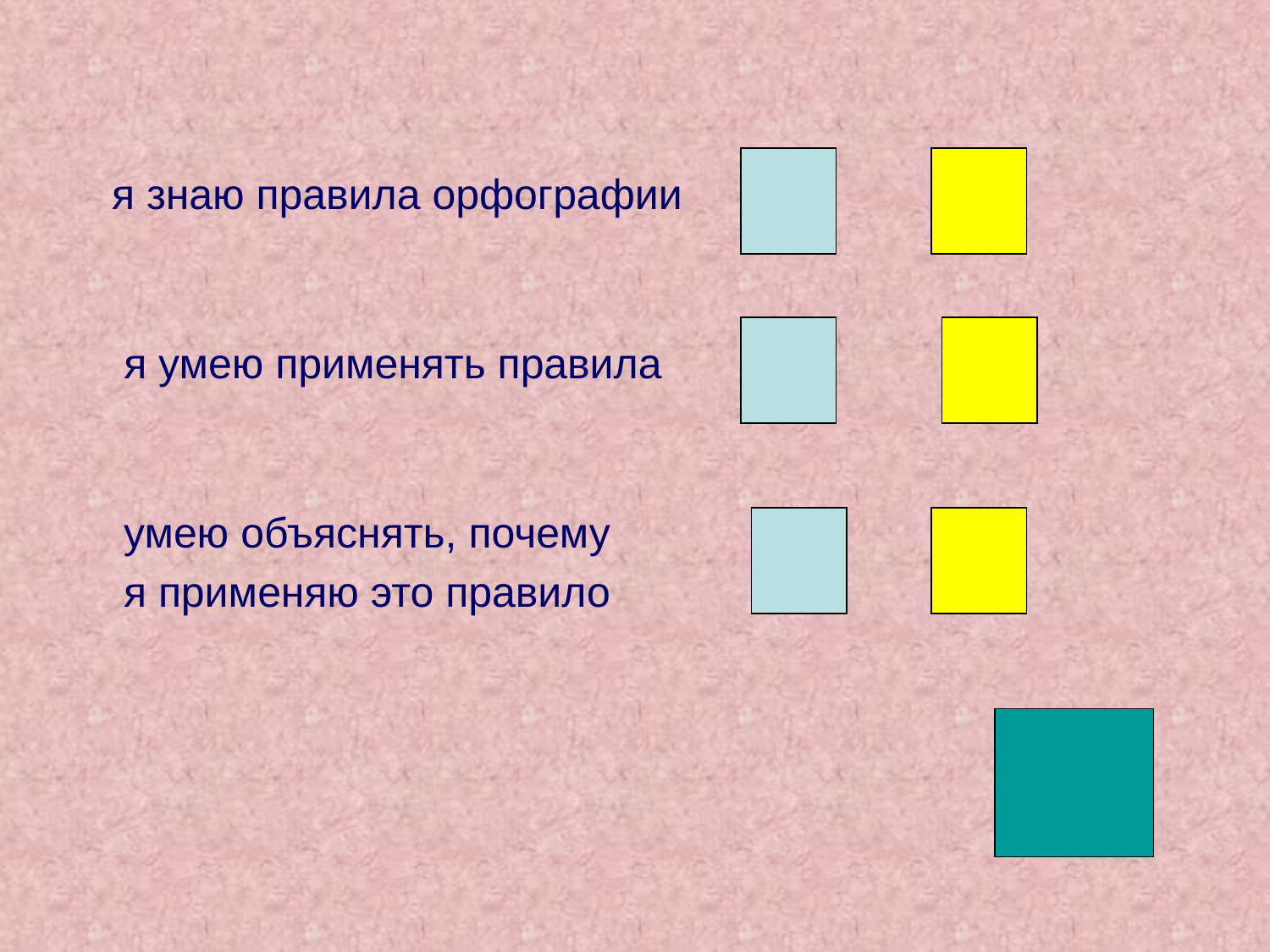

#

   я знаю правила орфографии

я умею применять правила

    умею объяснять, почему
    я применяю это правило